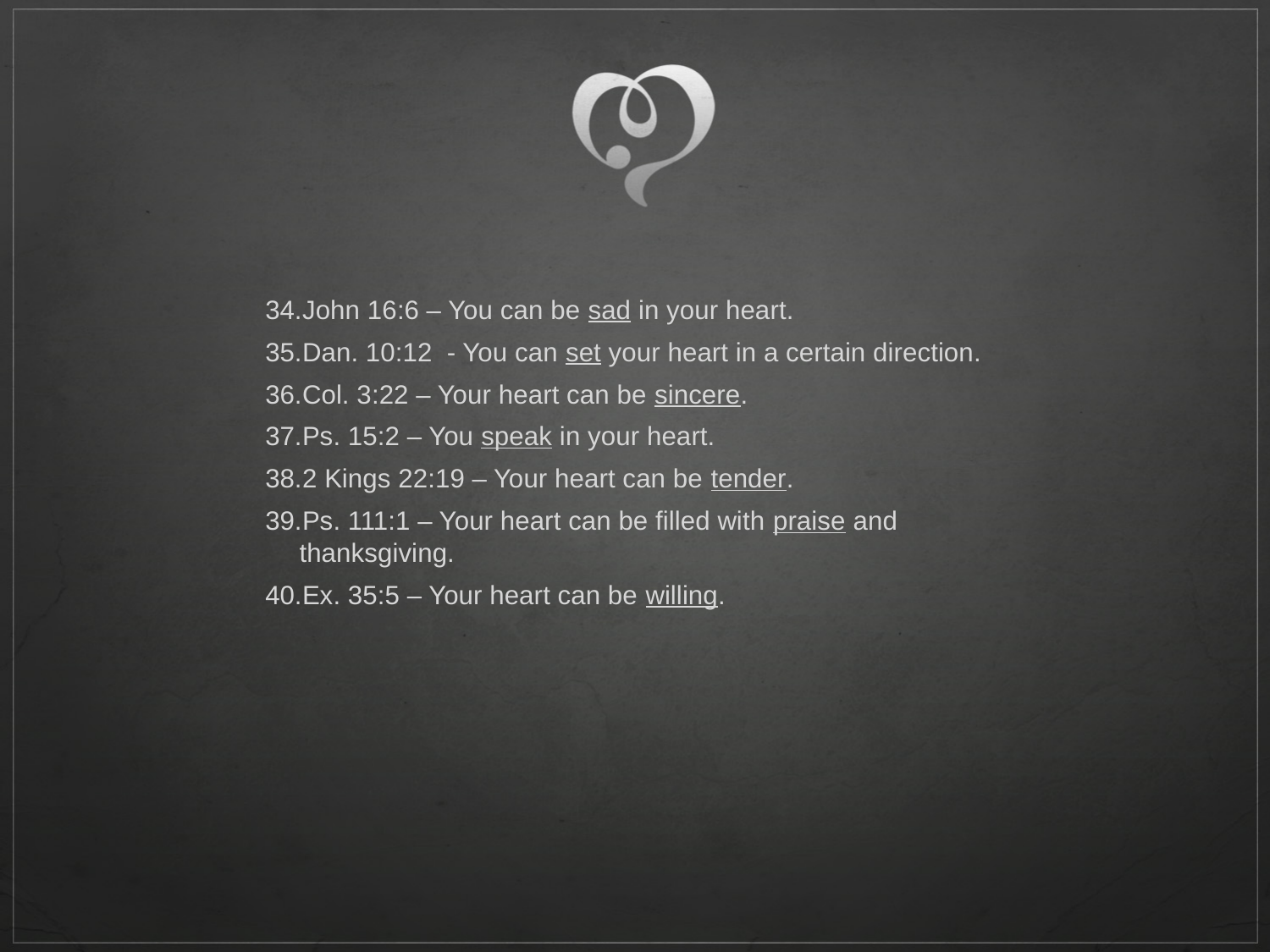

John 16:6 – You can be sad in your heart.
Dan. 10:12  - You can set your heart in a certain direction.
Col. 3:22 – Your heart can be sincere.
Ps. 15:2 – You speak in your heart.
2 Kings 22:19 – Your heart can be tender.
Ps. 111:1 – Your heart can be filled with praise and thanksgiving.
Ex. 35:5 – Your heart can be willing.